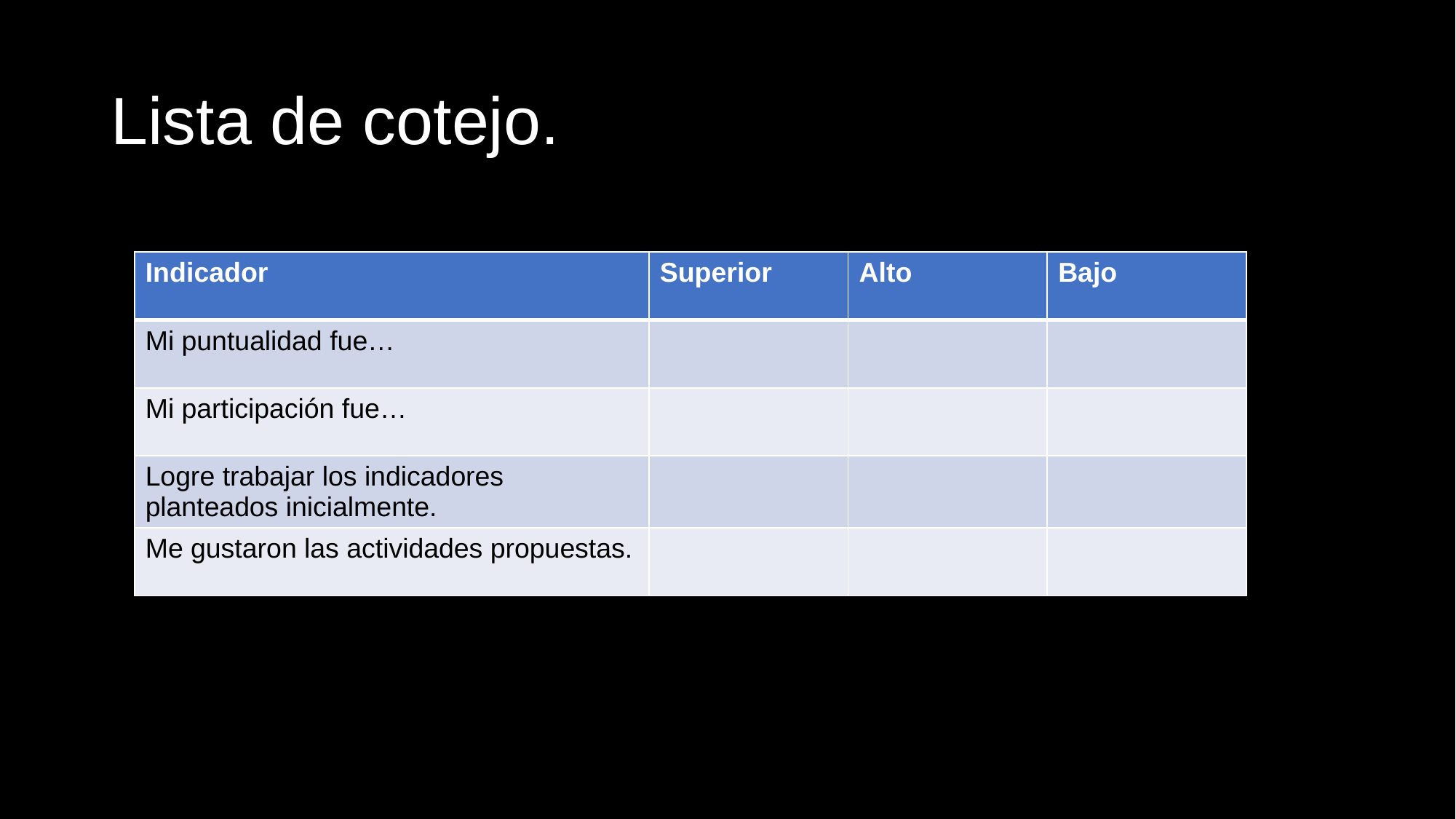

# Lista de cotejo.
| Indicador | Superior | Alto | Bajo |
| --- | --- | --- | --- |
| Mi puntualidad fue… |  |  |  |
| Mi participación fue… |  |  |  |
| Logre trabajar los indicadores planteados inicialmente. |  |  |  |
| Me gustaron las actividades propuestas. |  |  |  |